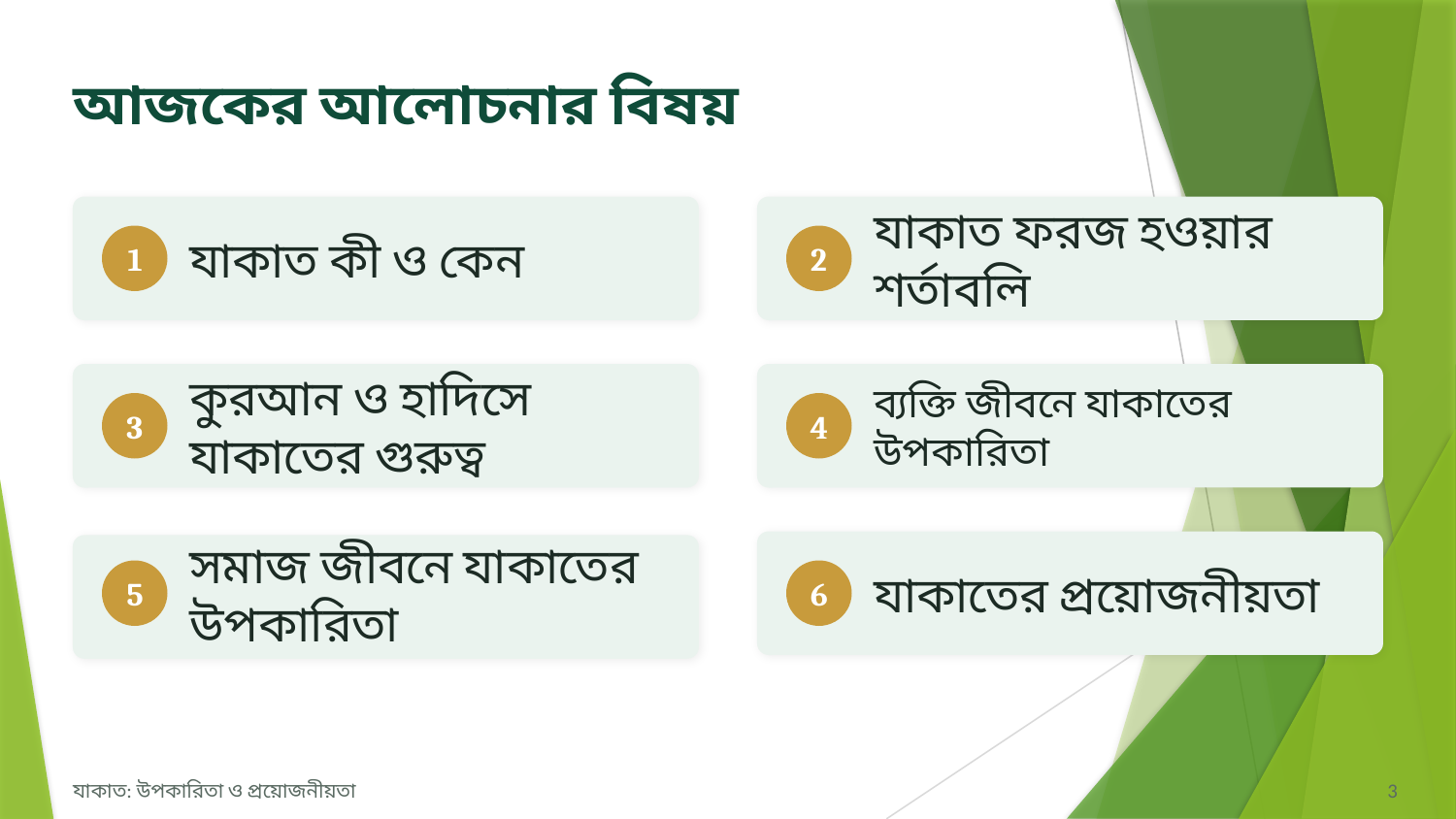

আজকের আলোচনার বিষয়

যাকাত কী ও কেন

যাকাত ফরজ হওয়ার শর্তাবলি

1

2

কুরআন ও হাদিসে যাকাতের গুরুত্ব

ব্যক্তি জীবনে যাকাতের উপকারিতা

3

4
সমাজ জীবনে যাকাতের উপকারিতা

যাকাতের প্রয়োজনীয়তা

5

6
যাকাত: উপকারিতা ও প্রয়োজনীয়তা
3